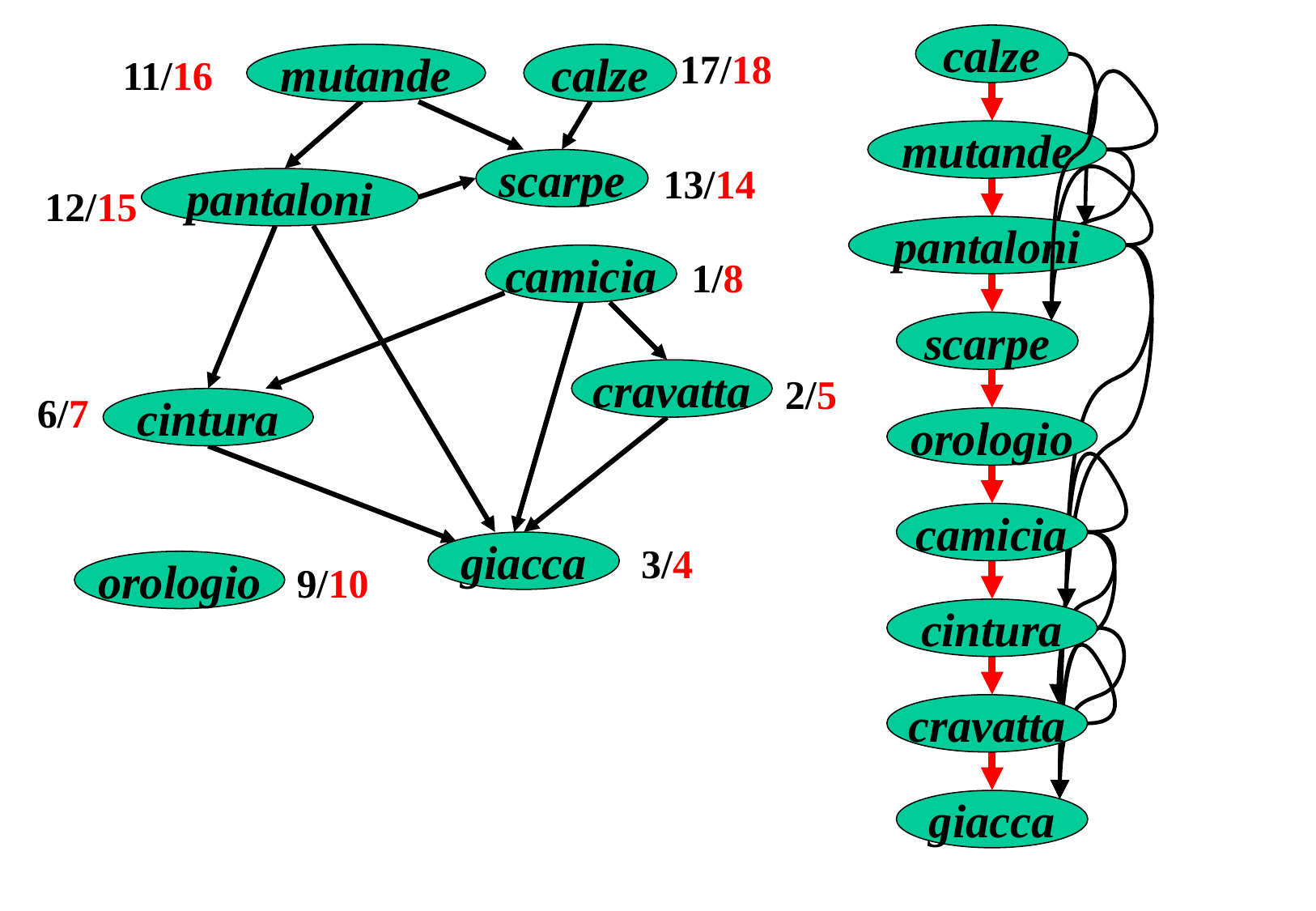

calze

mutande

pantaloni

scarpe

orologio

camicia

cintura

cravatta

giacca
17/18
11/16
mutande
calze

scarpe
13/14
pantaloni
12/15

camicia
1/8

cravatta
2/5
6/7
cintura

giacca
3/4
orologio
9/10